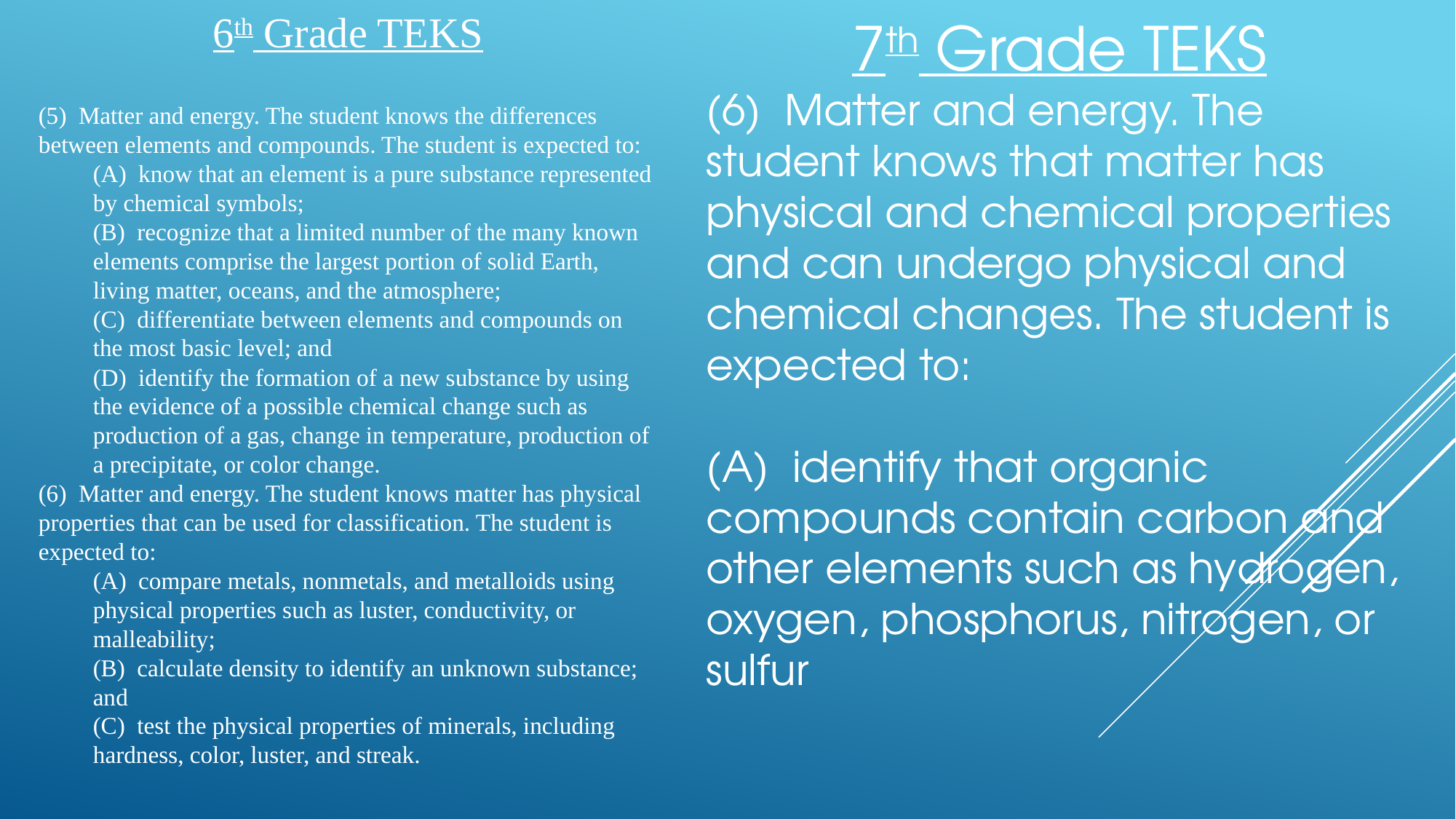

6th Grade TEKS

(5)  Matter and energy. The student knows the differences between elements and compounds. The student is expected to:
(A)  know that an element is a pure substance represented by chemical symbols;
(B)  recognize that a limited number of the many known elements comprise the largest portion of solid Earth, living matter, oceans, and the atmosphere;
(C)  differentiate between elements and compounds on the most basic level; and
(D)  identify the formation of a new substance by using the evidence of a possible chemical change such as production of a gas, change in temperature, production of a precipitate, or color change.
(6)  Matter and energy. The student knows matter has physical properties that can be used for classification. The student is expected to:
(A)  compare metals, nonmetals, and metalloids using physical properties such as luster, conductivity, or malleability;
(B)  calculate density to identify an unknown substance; and
(C)  test the physical properties of minerals, including hardness, color, luster, and streak.

7th Grade TEKS
(6)  Matter and energy. The student knows that matter has physical and chemical properties and can undergo physical and chemical changes. The student is expected to:

(A)  identify that organic compounds contain carbon and other elements such as hydrogen, oxygen, phosphorus, nitrogen, or sulfur